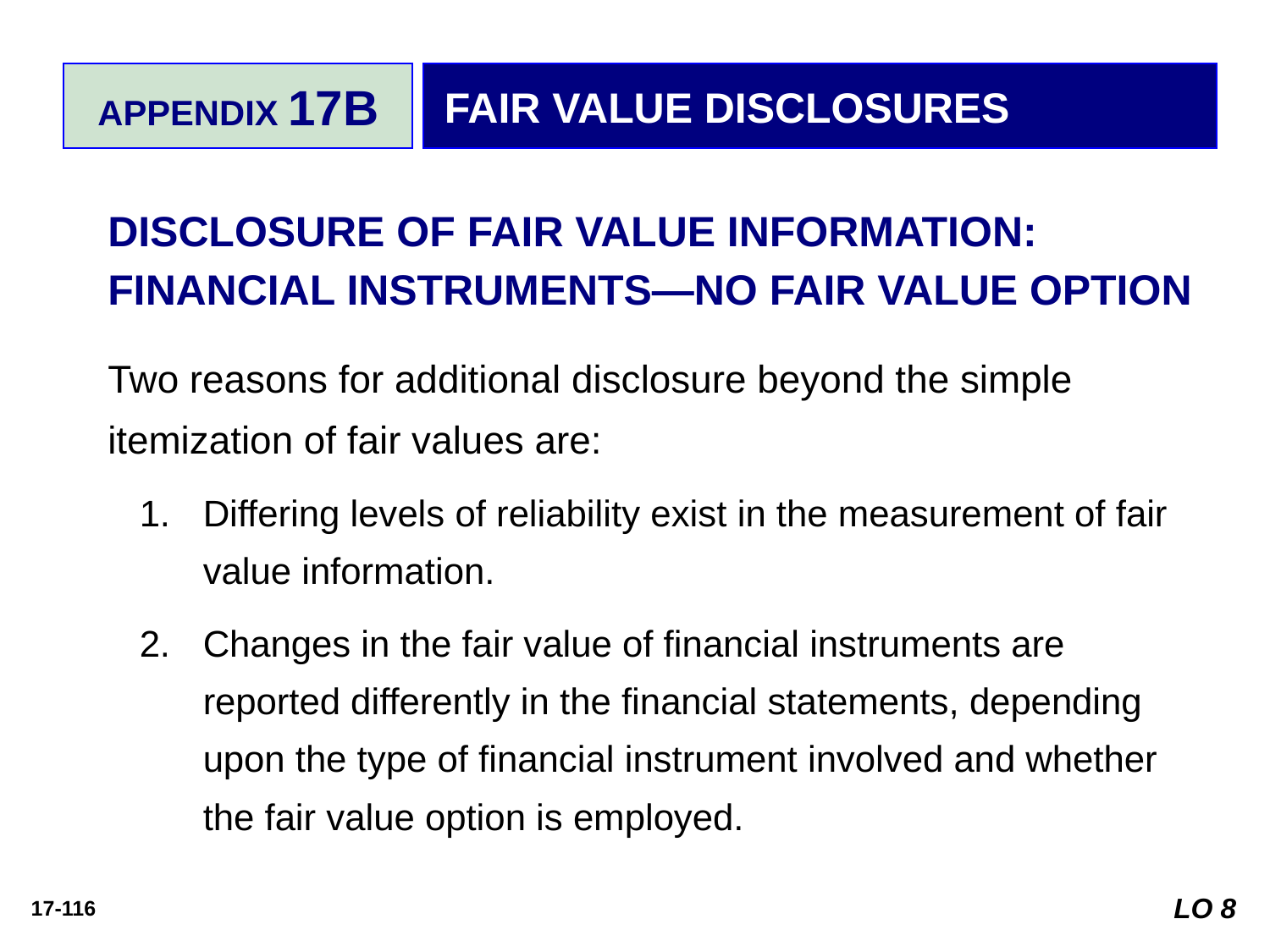

APPENDIX 17B
FAIR VALUE DISCLOSURES
DISCLOSURE OF FAIR VALUE INFORMATION: FINANCIAL INSTRUMENTS—NO FAIR VALUE OPTION
Two reasons for additional disclosure beyond the simple itemization of fair values are:
Differing levels of reliability exist in the measurement of fair value information.
Changes in the fair value of financial instruments are reported differently in the financial statements, depending upon the type of financial instrument involved and whether the fair value option is employed.
LO 8